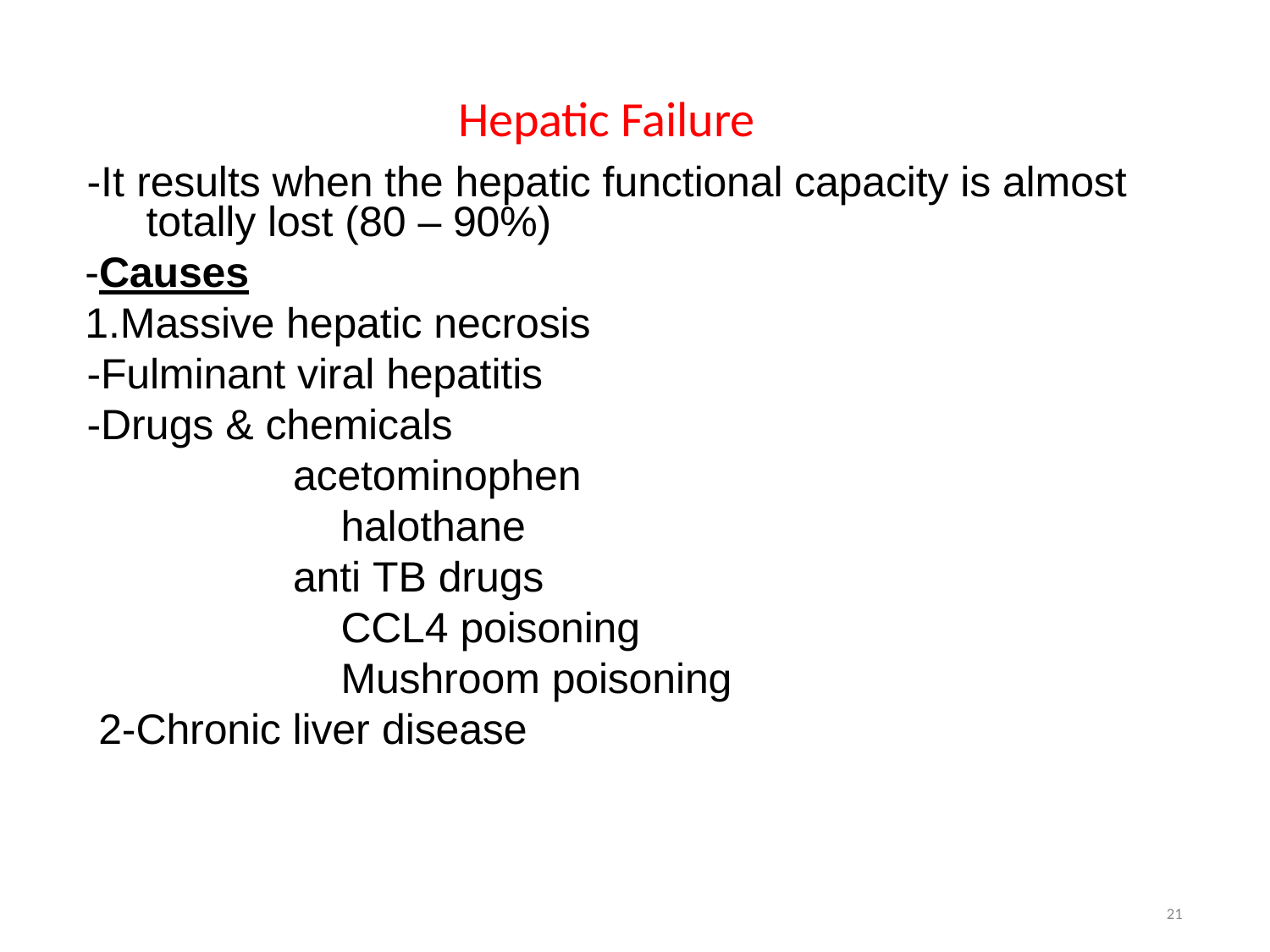

# Hepatic Failure
-It results when the hepatic functional capacity is almost  totally lost (80 – 90%)
-Causes
1.Massive hepatic necrosis
-Fulminant viral hepatitis
-Drugs & chemicals
acetominophen  halothane
anti TB drugs  CCL4 poisoning
Mushroom poisoning  2-Chronic liver disease
21